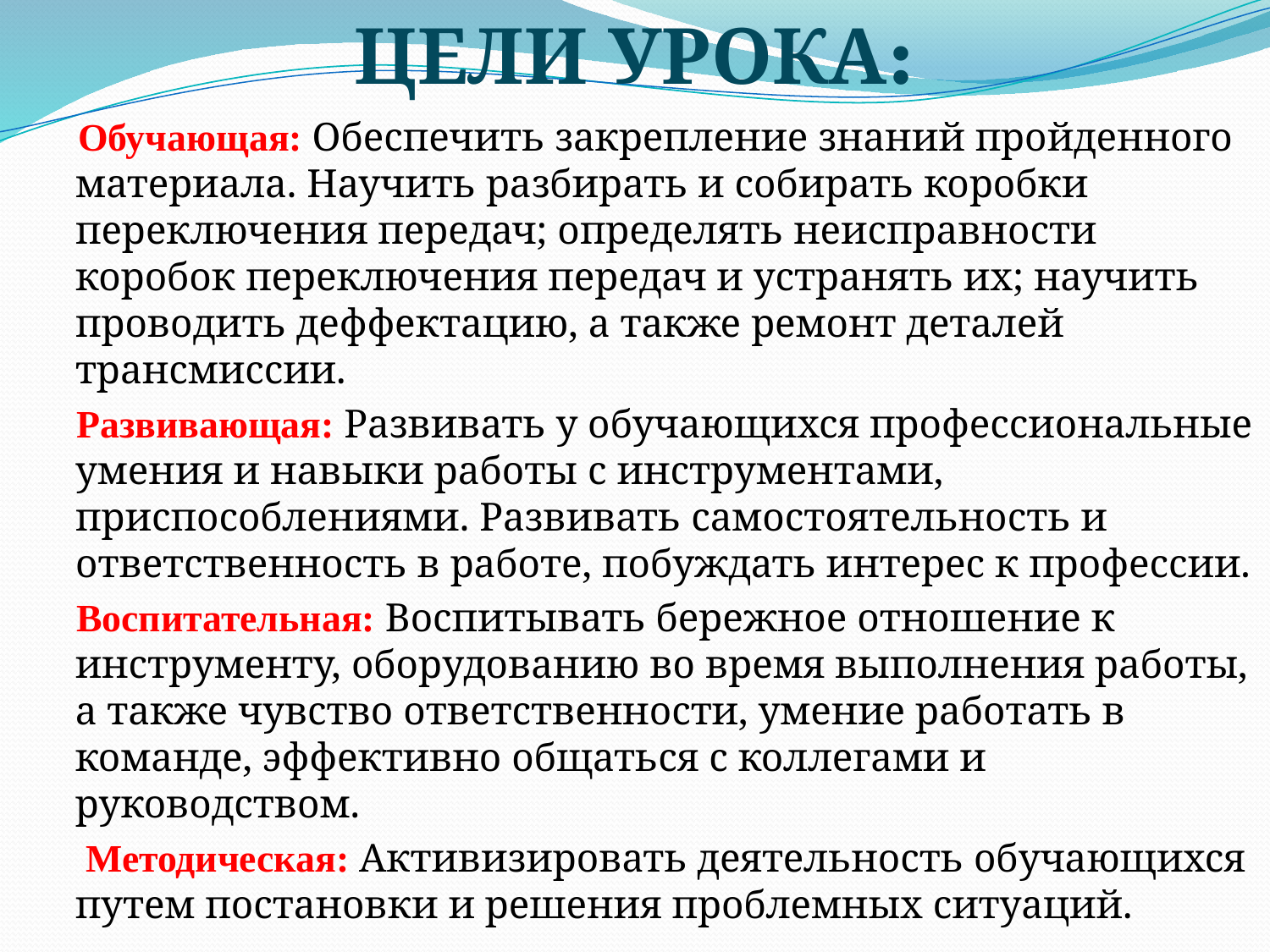

# ЦЕЛИ УРОКА:
    Обучающая: Обеспечить закрепление знаний пройденного материала. Научить разбирать и собирать коробки переключения передач; определять неисправности коробок переключения передач и устранять их; научить проводить деффектацию, а также ремонт деталей трансмиссии.
    Развивающая: Развивать у обучающихся профессиональные умения и навыки работы с инструментами, приспособлениями. Развивать самостоятельность и ответственность в работе, побуждать интерес к профессии.
    Воспитательная: Воспитывать бережное отношение к инструменту, оборудованию во время выполнения работы, а также чувство ответственности, умение работать в команде, эффективно общаться с коллегами и руководством.
     Методическая: Активизировать деятельность обучающихся путем постановки и решения проблемных ситуаций.